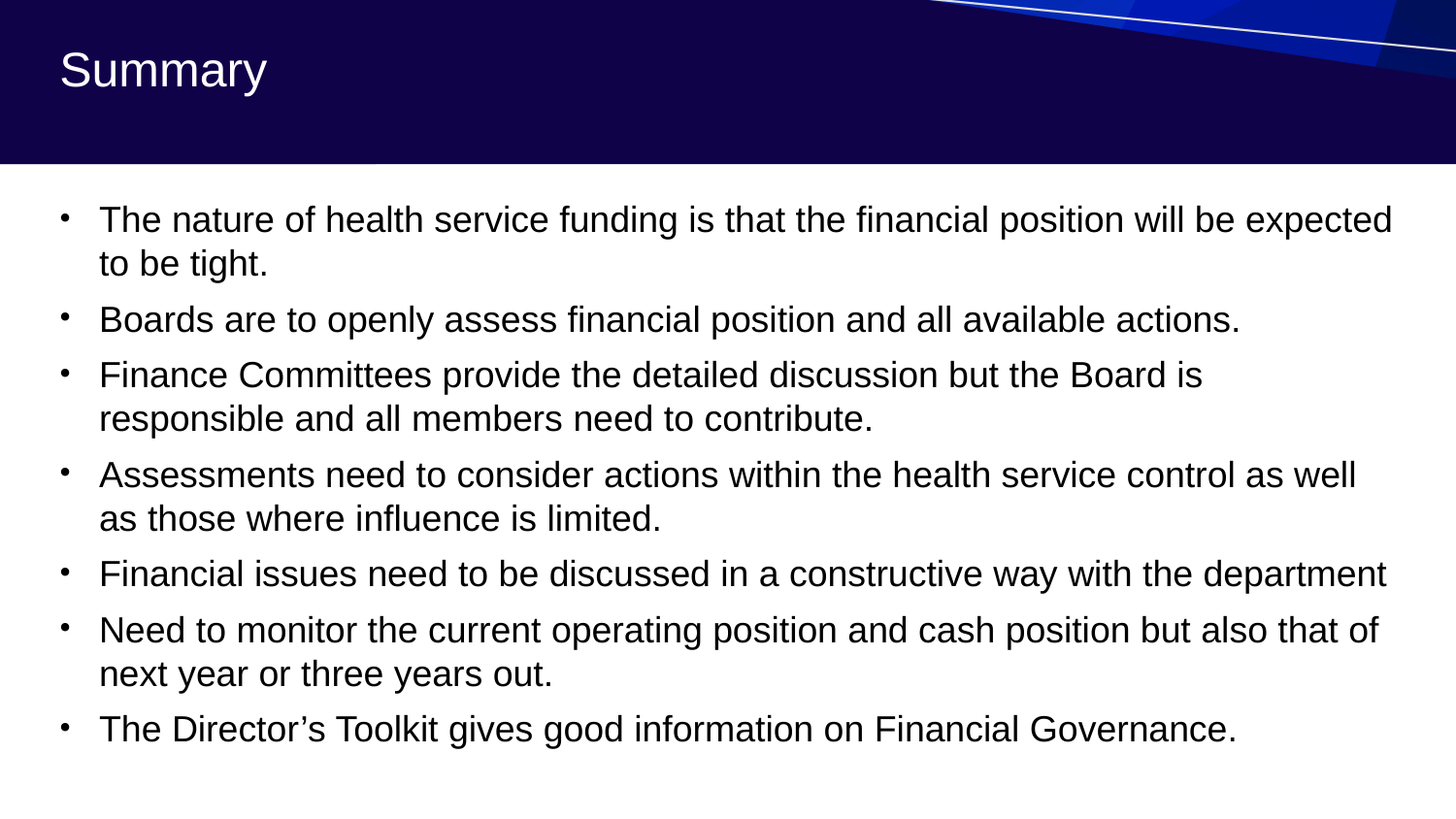

# Summary
The nature of health service funding is that the financial position will be expected to be tight.
Boards are to openly assess financial position and all available actions.
Finance Committees provide the detailed discussion but the Board is responsible and all members need to contribute.
Assessments need to consider actions within the health service control as well as those where influence is limited.
Financial issues need to be discussed in a constructive way with the department
Need to monitor the current operating position and cash position but also that of next year or three years out.
The Director’s Toolkit gives good information on Financial Governance.